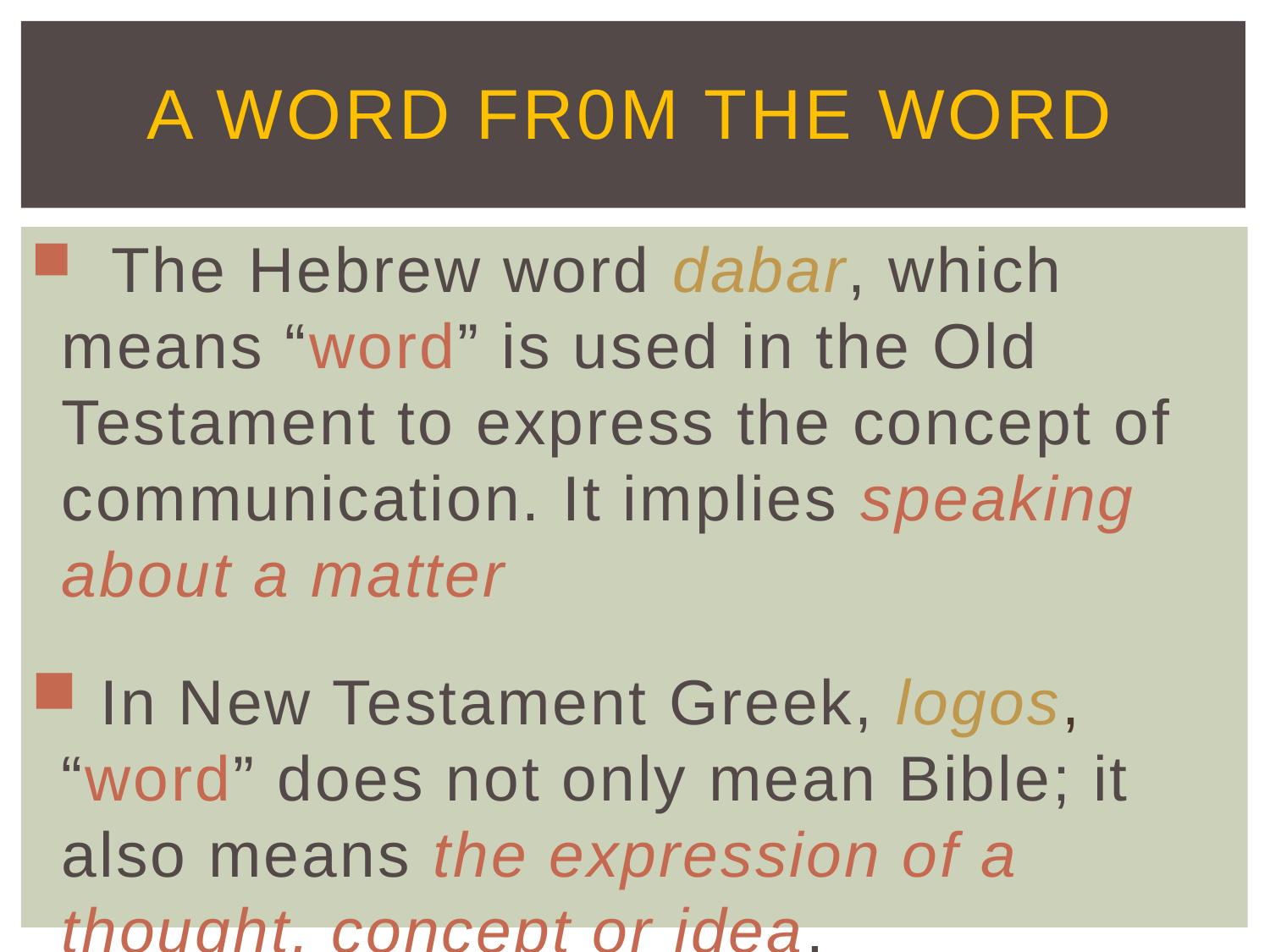

A Word fr0m the word
  The Hebrew word dabar, which means “word” is used in the Old Testament to express the concept of communication. It implies speaking about a matter

 In New Testament Greek, logos, “word” does not only mean Bible; it also means the expression of a thought, concept or idea.